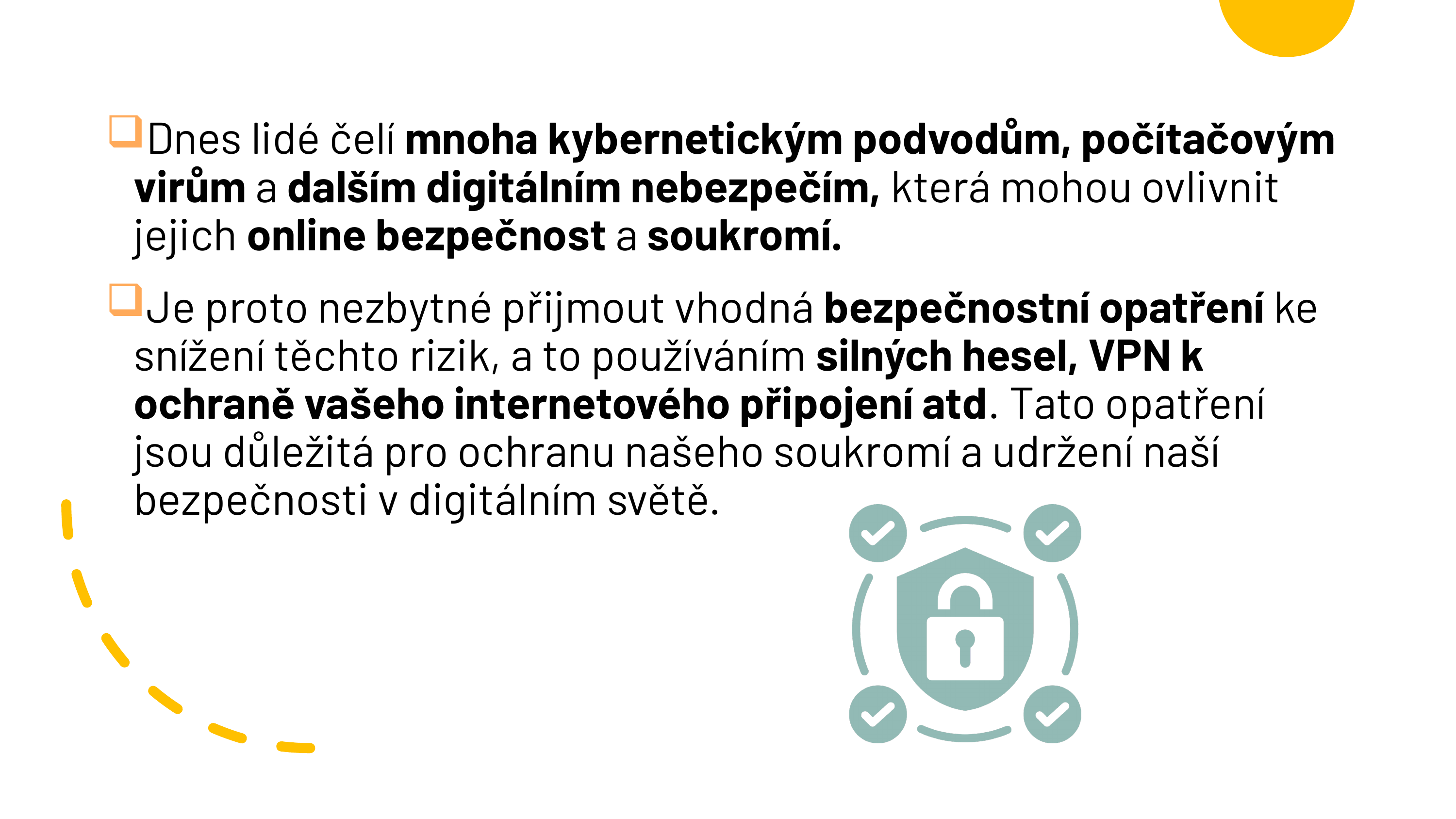

Dnes lidé čelí mnoha kybernetickým podvodům, počítačovým virům a dalším digitálním nebezpečím, která mohou ovlivnit jejich online bezpečnost a soukromí.
Je proto nezbytné přijmout vhodná bezpečnostní opatření ke snížení těchto rizik, a to používáním silných hesel, VPN k ochraně vašeho internetového připojení atd. Tato opatření jsou důležitá pro ochranu našeho soukromí a udržení naší bezpečnosti v digitálním světě.